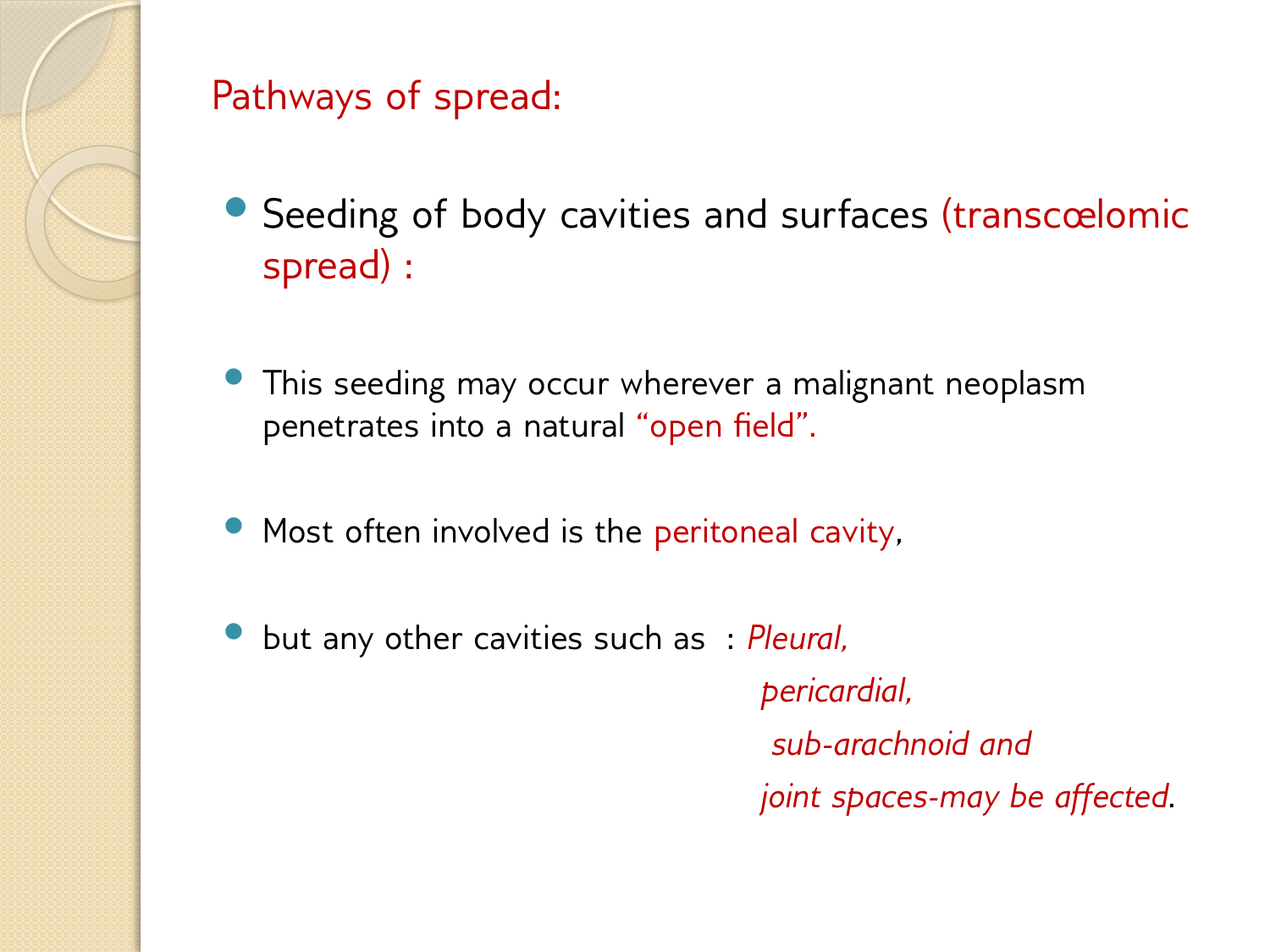

# Pathways of spread:
Seeding of body cavities and surfaces (transcoelomic spread) :

This seeding may occur wherever a malignant neoplasm penetrates into a natural “open field”.

Most often involved is the peritoneal cavity,

but any other cavities such as  : Pleural,
	                                               pericardial,
	                                                sub-arachnoid and
	                                               joint spaces-may be affected.